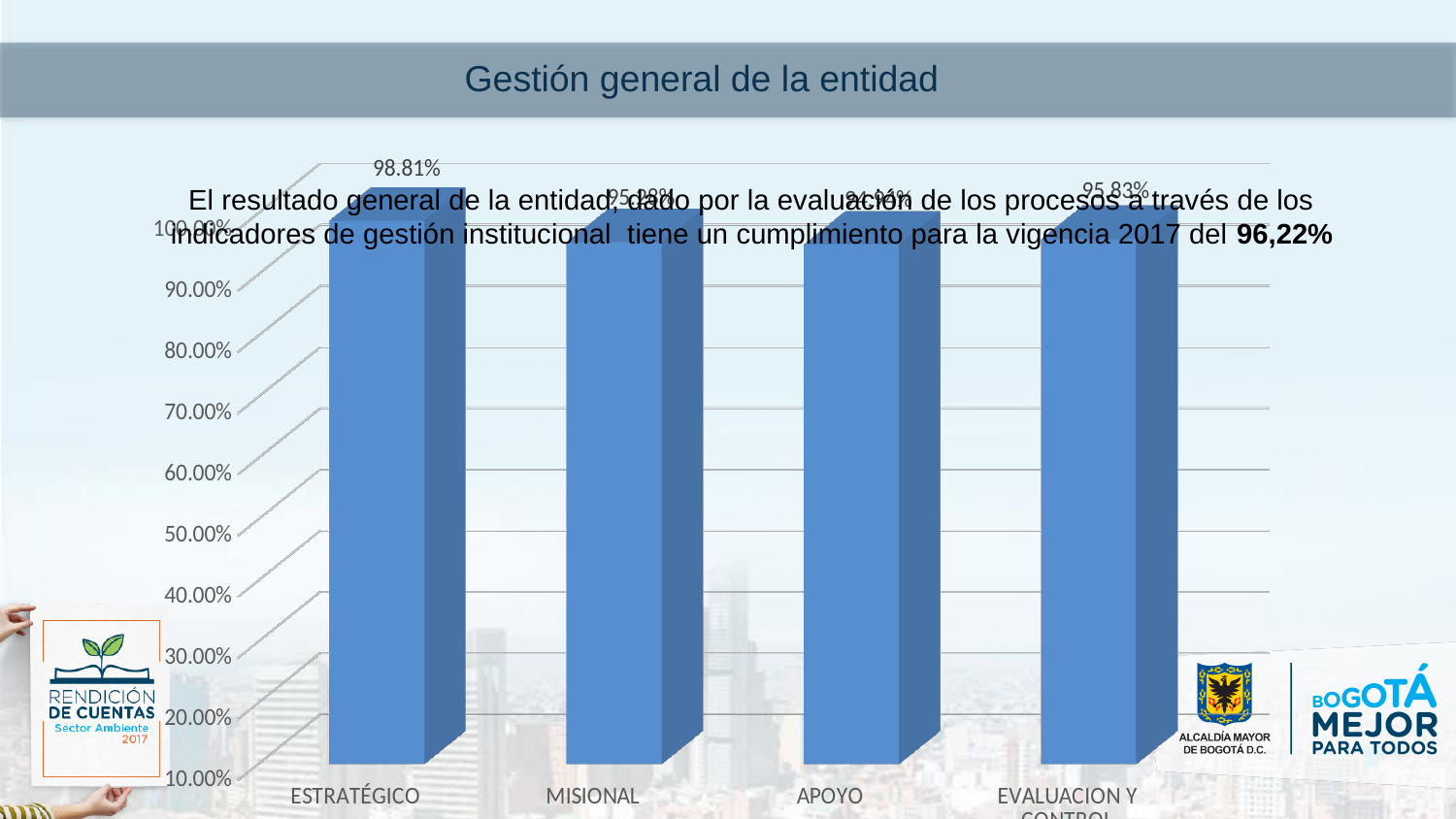

Gestión general de la entidad

[unsupported chart]

El resultado general de la entidad, dado por la evaluación de los procesos a través de los indicadores de gestión institucional  tiene un cumplimiento para la vigencia 2017 del 96,22%